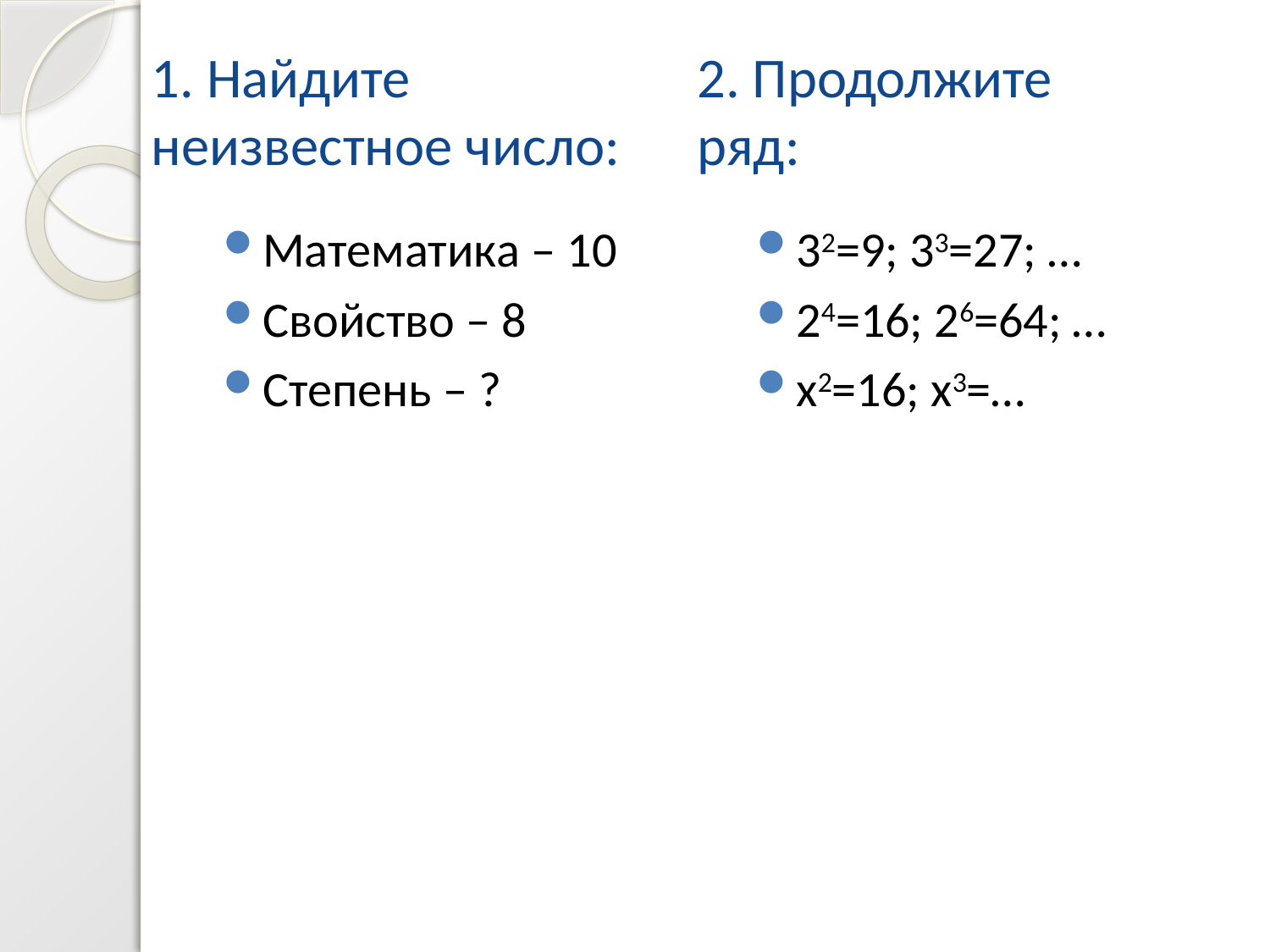

# 1. Найдите неизвестное число:
2. Продолжите
ряд:

Математика – 10
Свойство – 8
Степень – ?

32=9; 33=27; …
24=16; 26=64; …
x2=16; x3=…